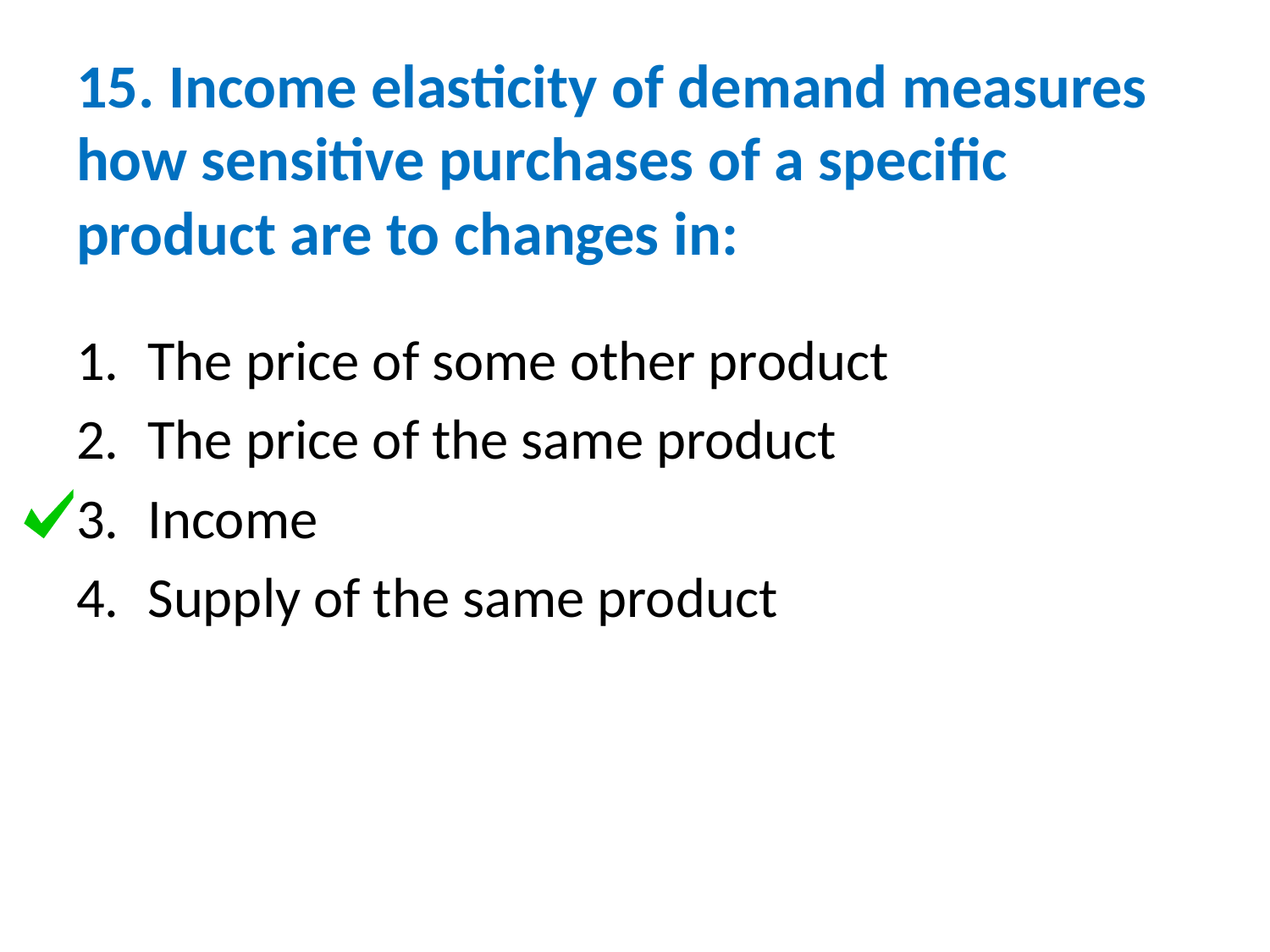

# 15. Income elasticity of demand measures how sensitive purchases of a specific product are to changes in:
The price of some other product
The price of the same product
Income
Supply of the same product